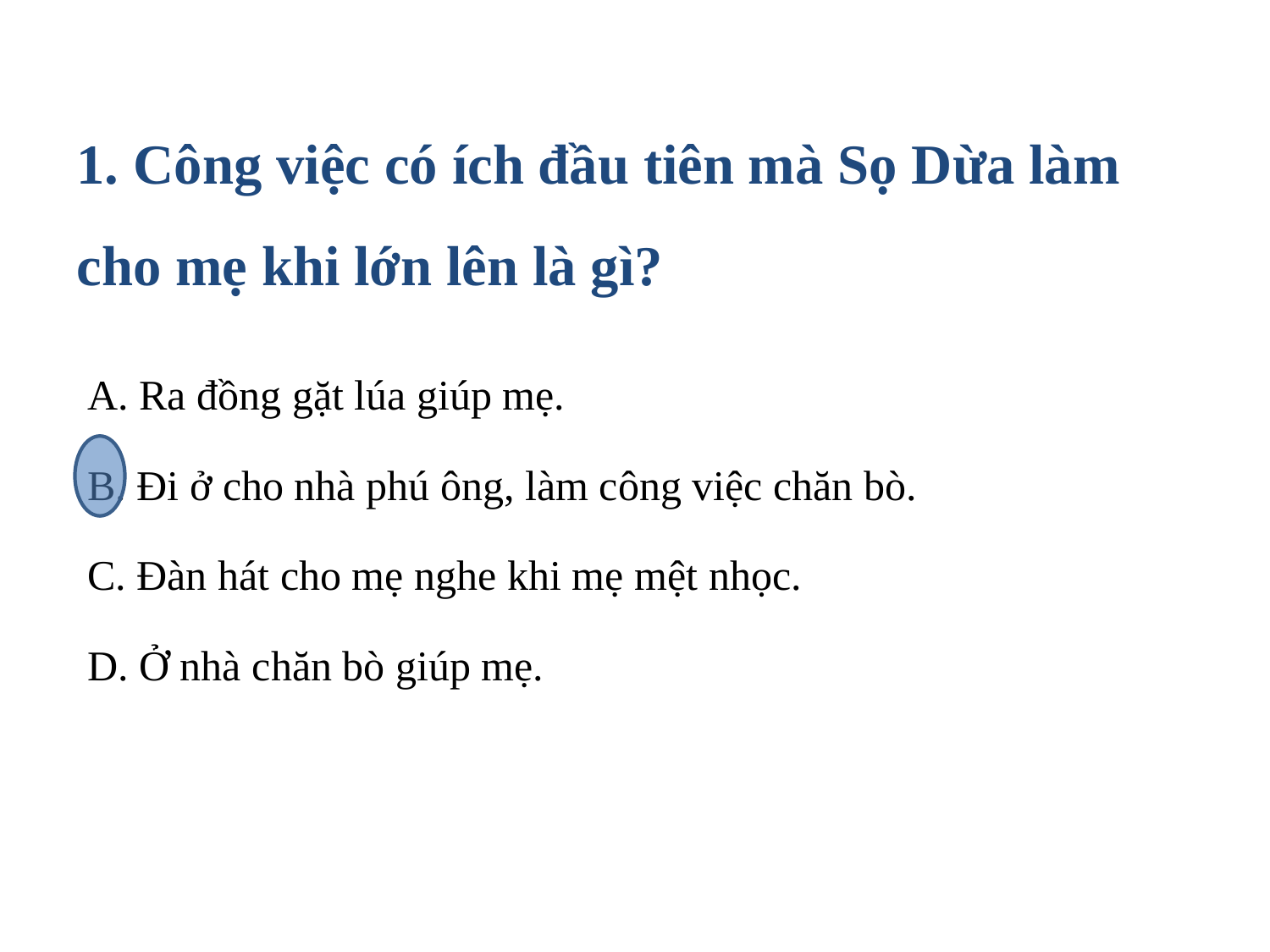

# 1. Công việc có ích đầu tiên mà Sọ Dừa làm cho mẹ khi lớn lên là gì?
A. Ra đồng gặt lúa giúp mẹ.
B. Đi ở cho nhà phú ông, làm công việc chăn bò.
C. Đàn hát cho mẹ nghe khi mẹ mệt nhọc.
D. Ở nhà chăn bò giúp mẹ.